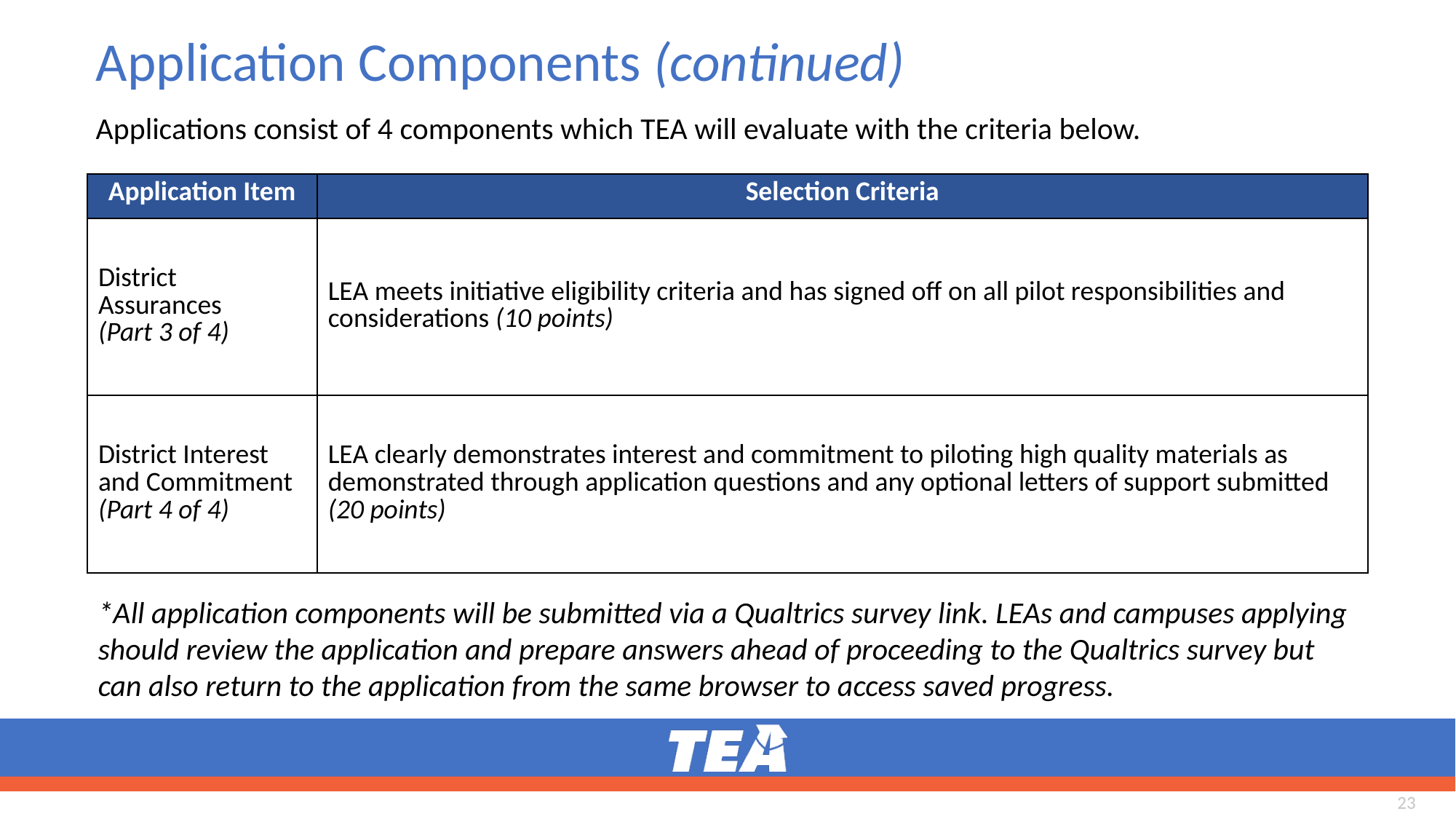

# Application Components (continued)
Applications consist of 4 components which TEA will evaluate with the criteria below.
| Application Item | Selection Criteria |
| --- | --- |
| District Assurances (Part 3 of 4) | LEA meets initiative eligibility criteria and has signed off on all pilot responsibilities and considerations (10 points) |
| District Interest and Commitment (Part 4 of 4) | LEA clearly demonstrates interest and commitment to piloting high quality materials as demonstrated through application questions and any optional letters of support submitted (20 points) |
*All application components will be submitted via a Qualtrics survey link. LEAs and campuses applying should review the application and prepare answers ahead of proceeding to the Qualtrics survey but can also return to the application from the same browser to access saved progress.
23